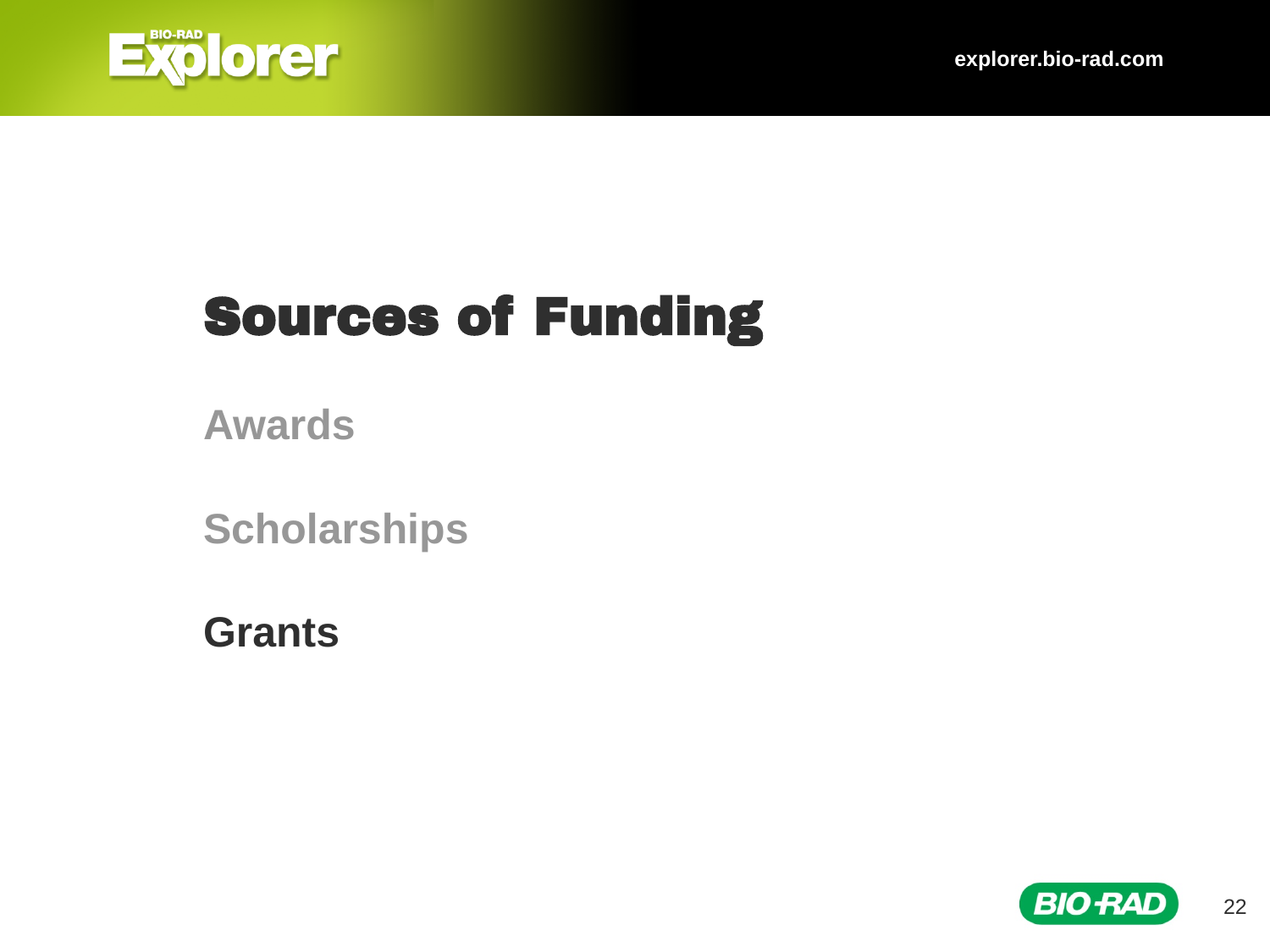

explorer.bio-rad.com
Sources of Funding
Awards
Scholarships
Grants
22